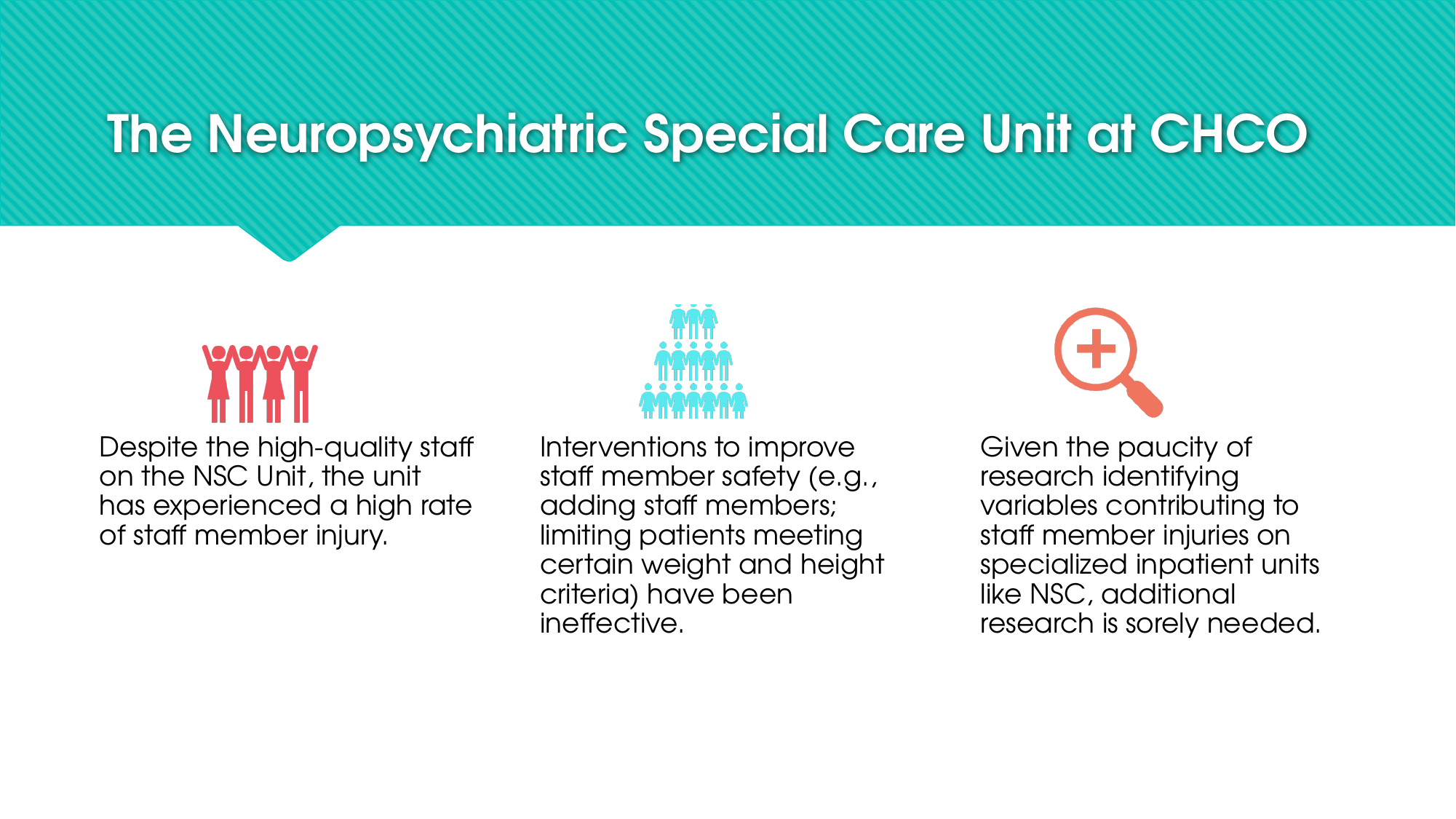

# The Neuropsychiatric Special Care Unit at CHCO
Despite the high-quality staff on the NSC Unit, the unit has experienced a high rate of staff member injury.
Since 2013, 223 staff member injuries were caused by patients on the NSC Unit.
Interventions to improve staff member safety (e.g., adding staff members; limiting patients meeting certain weight and height criteria) have been ineffective.
Given the paucity of research identifying variables contributing to staff member injuries on specialized inpatient units like NSC, additional research is sorely needed.